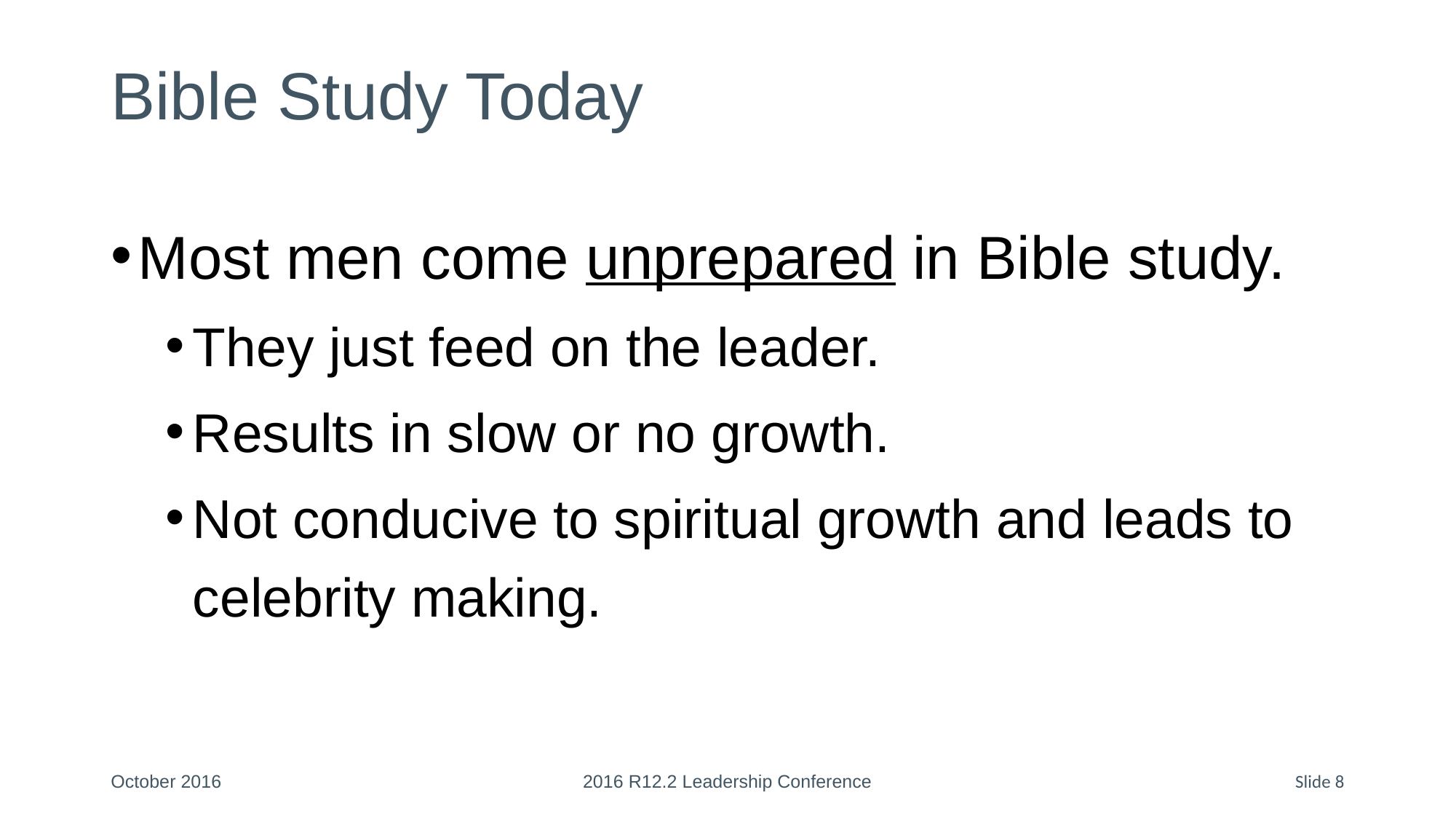

# Bible Study Today
Most men come unprepared in Bible study.
They just feed on the leader.
Results in slow or no growth.
Not conducive to spiritual growth and leads to celebrity making.
October 2016
2016 R12.2 Leadership Conference
Slide 8